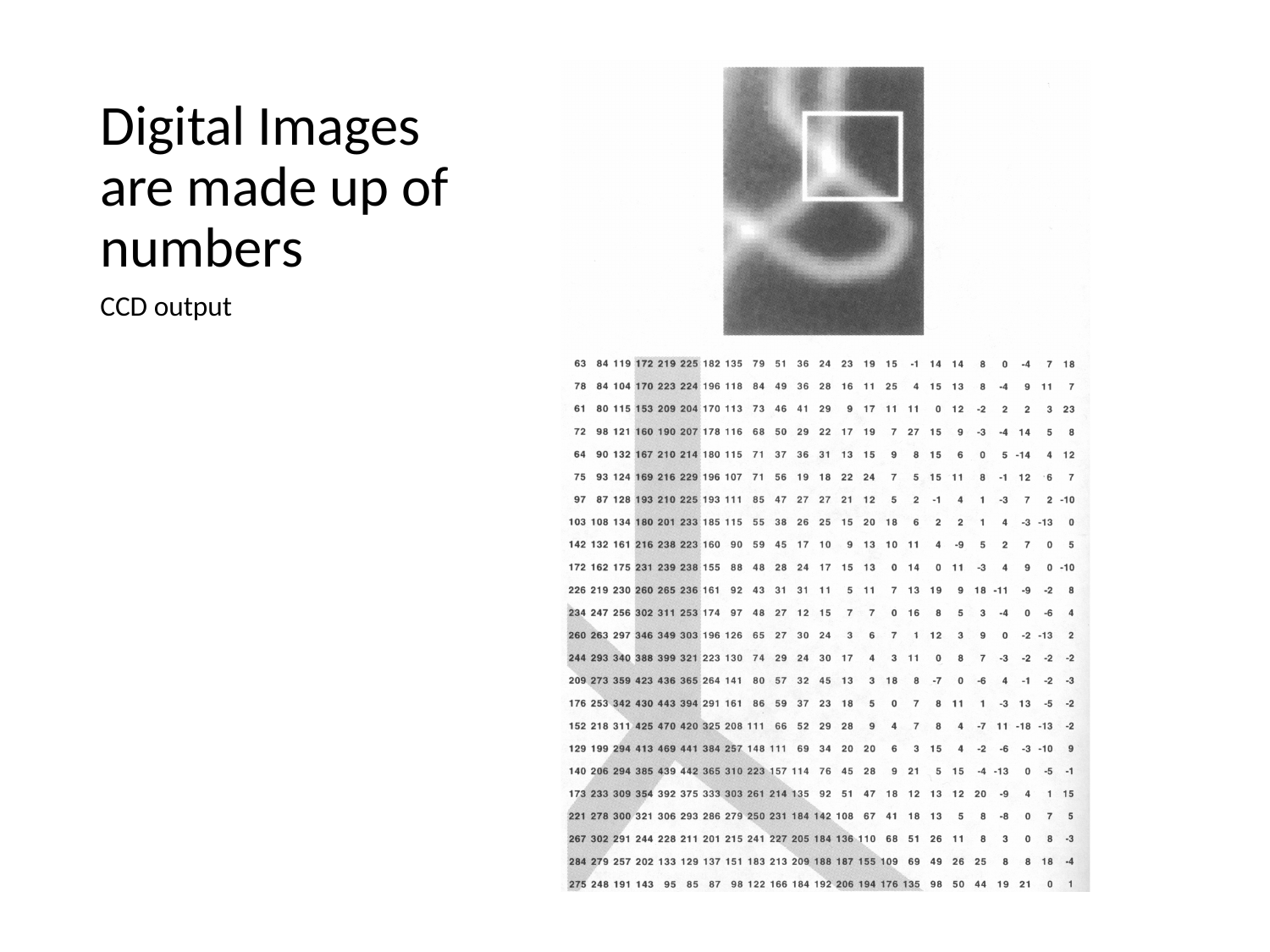

# Digital Images are made up of numbers
CCD output